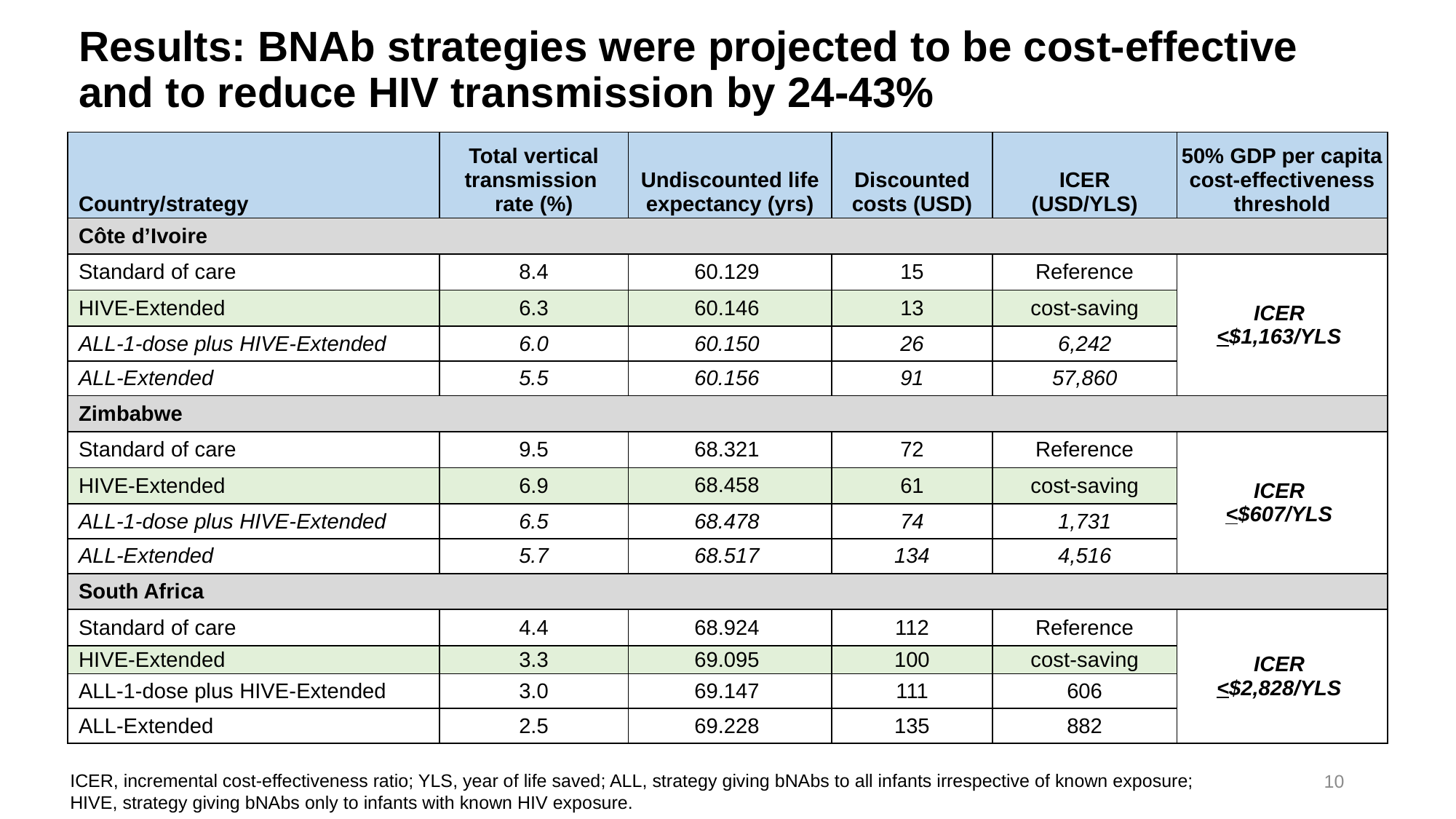

# Results: BNAb strategies were projected to be cost-effective and to reduce HIV transmission by 24-43%
| Country/strategy | Total vertical transmission rate (%) | Undiscounted life expectancy (yrs) | Discounted costs (USD) | ICER (USD/YLS) | 50% GDP per capita cost-effectiveness threshold |
| --- | --- | --- | --- | --- | --- |
| Côte d’Ivoire |  |  |  |  |  |
| Standard of care | 8.4 | 60.129 | 15 | Reference | ICER <$1,163/YLS |
| HIVE-Extended | 6.3 | 60.146 | 13 | cost-saving |  |
| ALL-1-dose plus HIVE-Extended | 6.0 | 60.150 | 26 | 6,242 |  |
| ALL-Extended | 5.5 | 60.156 | 91 | 57,860 |  |
| Zimbabwe |  |  |  |  |  |
| Standard of care | 9.5 | 68.321 | 72 | Reference | ICER <$607/YLS |
| HIVE-Extended | 6.9 | 68.458 | 61 | cost-saving |  |
| ALL-1-dose plus HIVE-Extended | 6.5 | 68.478 | 74 | 1,731 |  |
| ALL-Extended | 5.7 | 68.517 | 134 | 4,516 |  |
| South Africa |  |  |  |  |  |
| Standard of care | 4.4 | 68.924 | 112 | Reference | ICER <$2,828/YLS |
| HIVE-Extended | 3.3 | 69.095 | 100 | cost-saving |  |
| ALL-1-dose plus HIVE-Extended | 3.0 | 69.147 | 111 | 606 |  |
| ALL-Extended | 2.5 | 69.228 | 135 | 882 |  |
10
ICER, incremental cost-effectiveness ratio; YLS, year of life saved; ALL, strategy giving bNAbs to all infants irrespective of known exposure;
HIVE, strategy giving bNAbs only to infants with known HIV exposure.